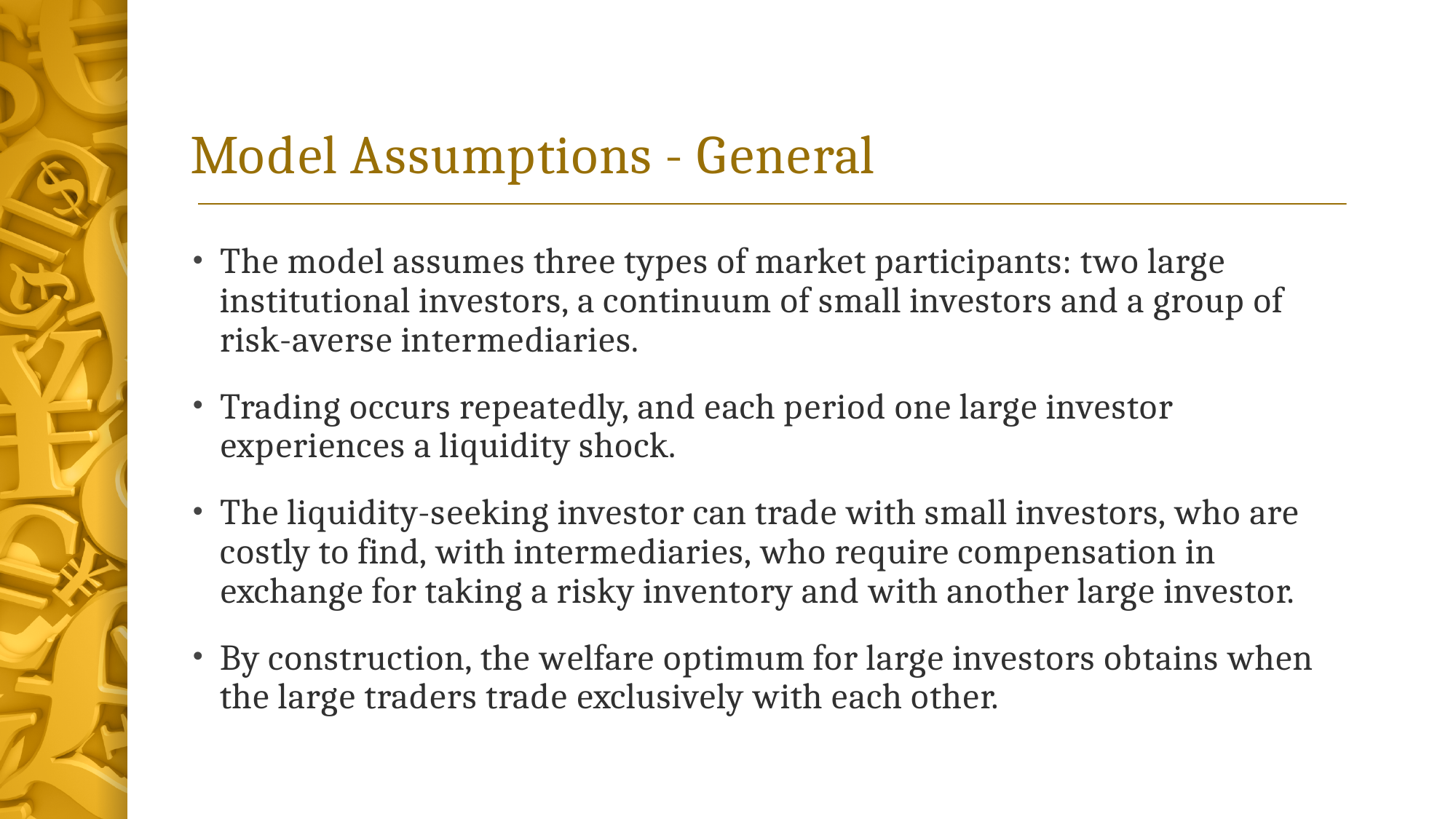

# Model Assumptions - General
The model assumes three types of market participants: two large institutional investors, a continuum of small investors and a group of risk-averse intermediaries.
Trading occurs repeatedly, and each period one large investor experiences a liquidity shock.
The liquidity-seeking investor can trade with small investors, who are costly to find, with intermediaries, who require compensation in exchange for taking a risky inventory and with another large investor.
By construction, the welfare optimum for large investors obtains when the large traders trade exclusively with each other.